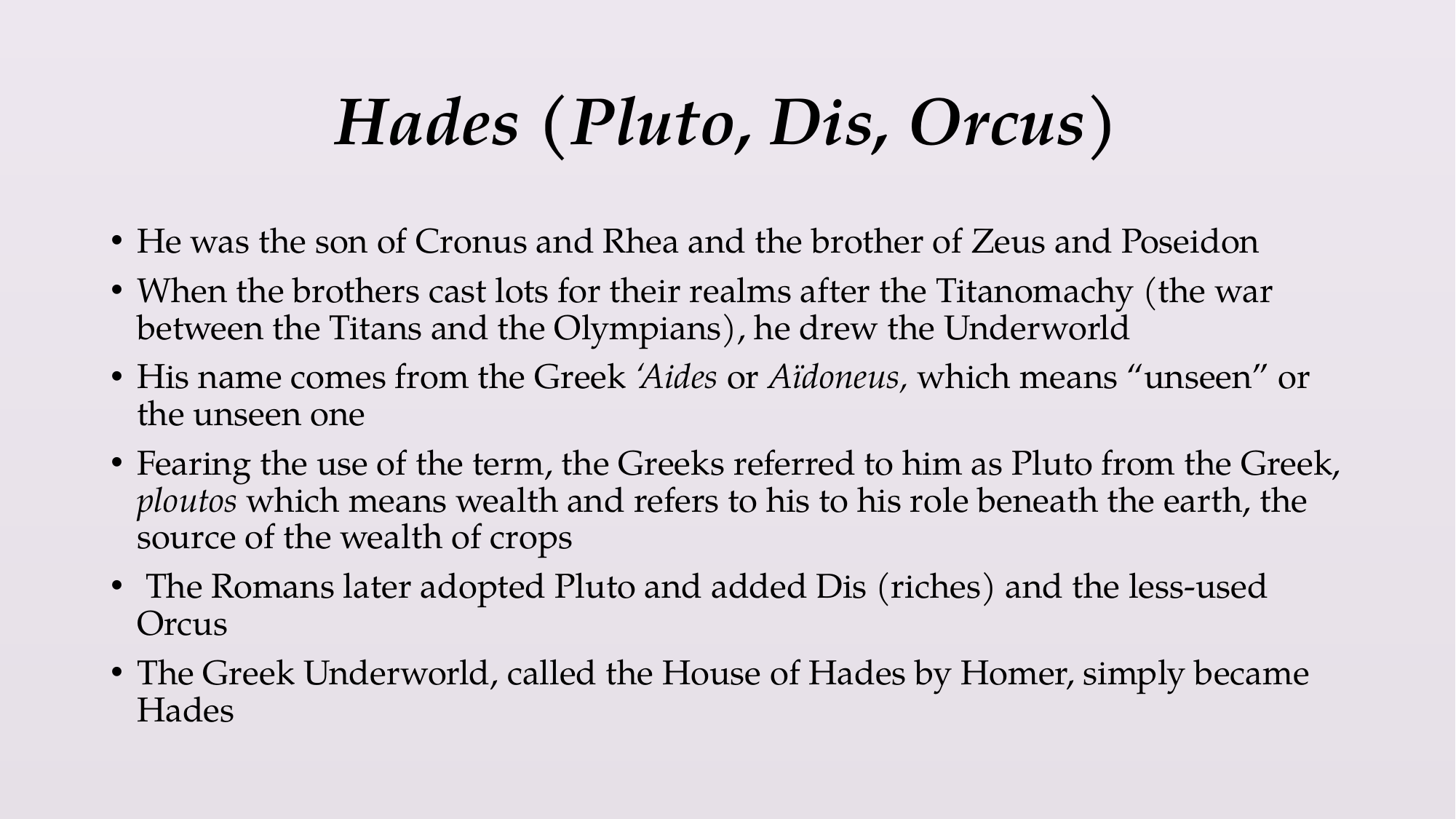

# Hades (Pluto, Dis, Orcus)
He was the son of Cronus and Rhea and the brother of Zeus and Poseidon
When the brothers cast lots for their realms after the Titanomachy (the war between the Titans and the Olympians), he drew the Underworld
His name comes from the Greek ‘Aides or Aïdoneus, which means “unseen” or the unseen one
Fearing the use of the term, the Greeks referred to him as Pluto from the Greek, ploutos which means wealth and refers to his to his role beneath the earth, the source of the wealth of crops
 The Romans later adopted Pluto and added Dis (riches) and the less-used Orcus
The Greek Underworld, called the House of Hades by Homer, simply became Hades